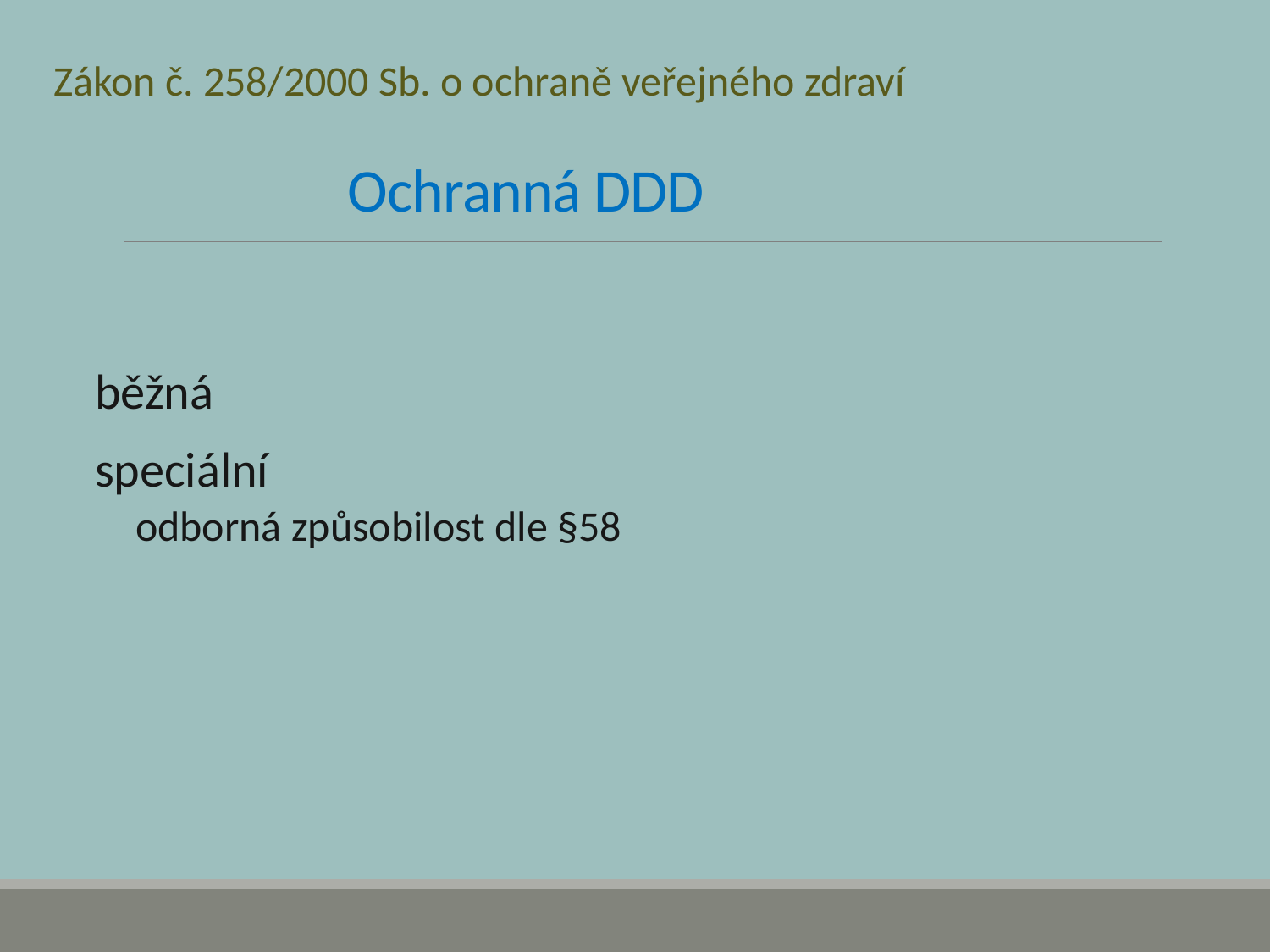

Zákon č. 258/2000 Sb. o ochraně veřejného zdraví
# Ochranná DDD

běžná
speciální
odborná způsobilost dle §58